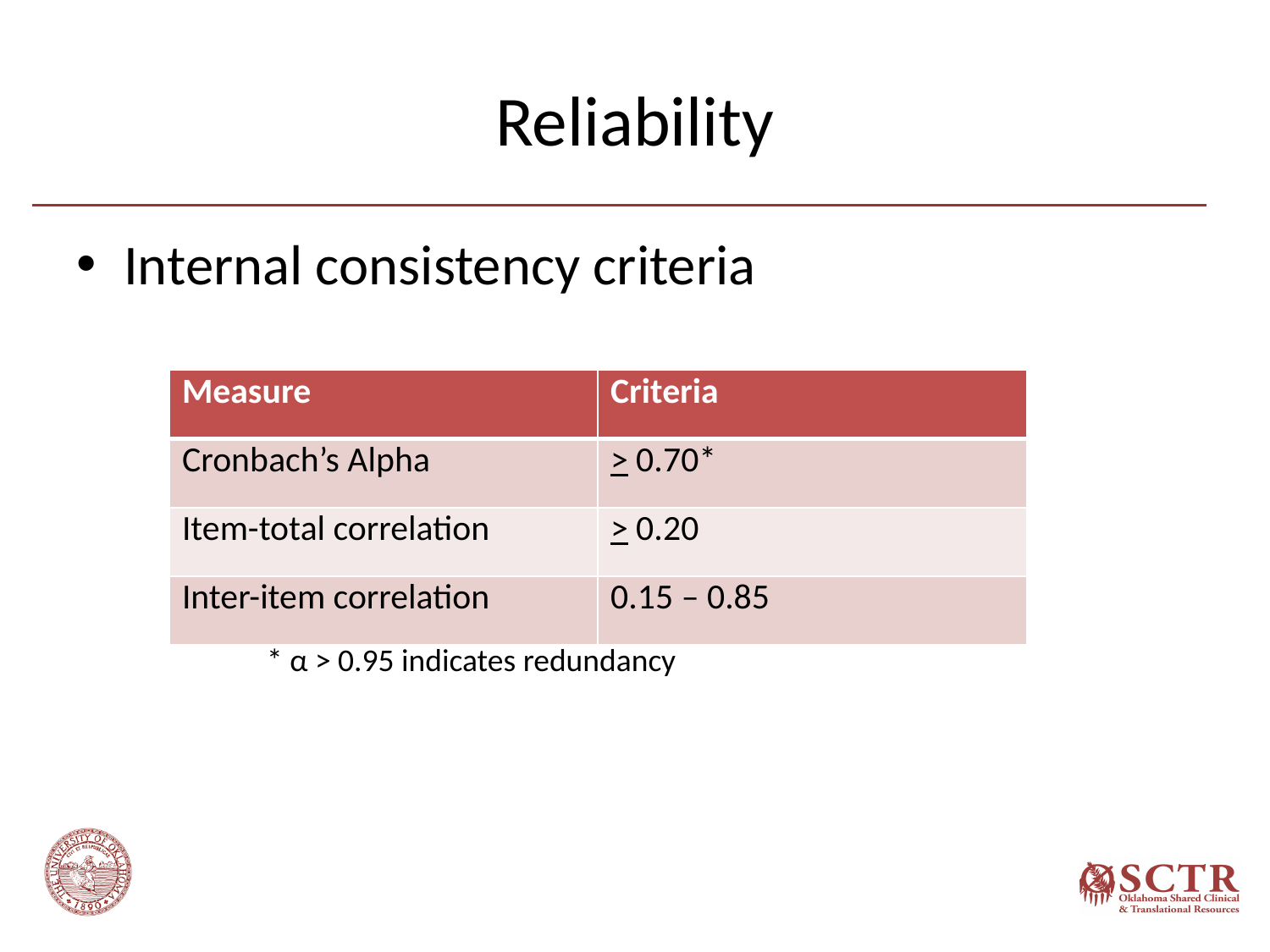

# Reliability
Internal consistency criteria

	* α > 0.95 indicates redundancy

| Measure | Criteria |
| --- | --- |
| Cronbach’s Alpha | > 0.70\* |
| Item-total correlation | > 0.20 |
| Inter-item correlation | 0.15 – 0.85 |